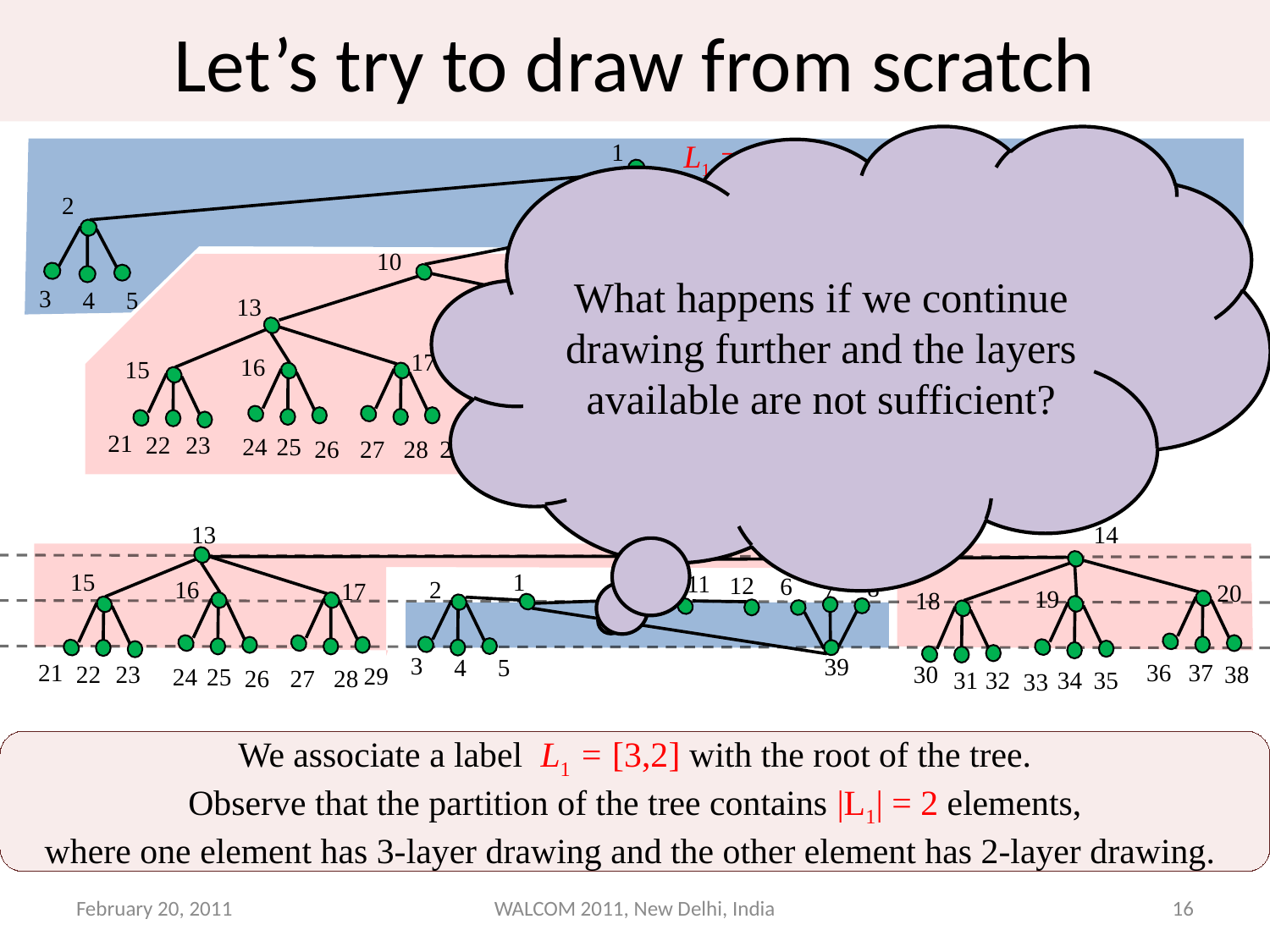

Let’s try to draw from scratch
What happens if we continue drawing further and the layers available are not sufficient?
L1 = [3,2]

1

2
9
39

11

10

3

4
5

13
14
6
7
8

12
20
17
19
18
16

15

36
37
38
30
32
34
35
21
31
22
23
33
24
25
26
27
28
29
13
14
10

15
1
11
12
9
6
7
8
16
2
17
20
19
18

39
3
4
5
36
37
38
21
30
22
23
29
24
25
32
34
35
26
27
28
31
33
We associate a label  L1 = [3,2] with the root of the tree.
Observe that the partition of the tree contains |L1| = 2 elements,
where one element has 3-layer drawing and the other element has 2-layer drawing.
February 20, 2011
WALCOM 2011, New Delhi, India
16